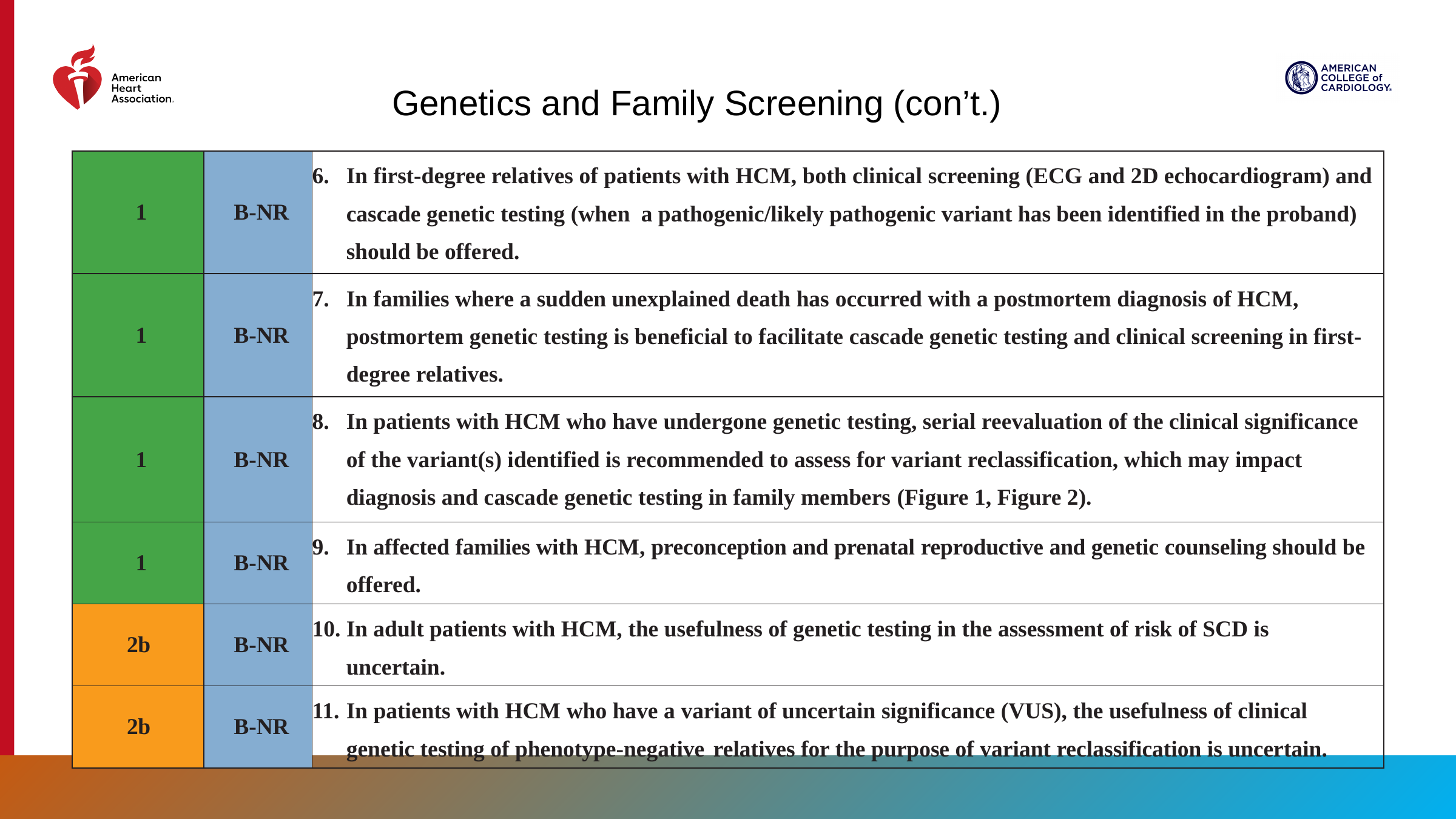

Genetics and Family Screening (con’t.)
| 1 | B-NR | In first-degree relatives of patients with HCM, both clinical screening (ECG and 2D echocardiogram) and cascade genetic testing (when a pathogenic/likely pathogenic variant has been identified in the proband) should be offered. |
| --- | --- | --- |
| 1 | B-NR | In families where a sudden unexplained death has occurred with a postmortem diagnosis of HCM, postmortem genetic testing is beneficial to facilitate cascade genetic testing and clinical screening in first-degree relatives. |
| 1 | B-NR | In patients with HCM who have undergone genetic testing, serial reevaluation of the clinical significance of the variant(s) identified is recommended to assess for variant reclassification, which may impact diagnosis and cascade genetic testing in family members (Figure 1, Figure 2). |
| 1 | B-NR | In affected families with HCM, preconception and prenatal reproductive and genetic counseling should be offered. |
| 2b | B-NR | In adult patients with HCM, the usefulness of genetic testing in the assessment of risk of SCD is uncertain. |
| 2b | B-NR | In patients with HCM who have a variant of uncertain significance (VUS), the usefulness of clinical genetic testing of phenotype-negative relatives for the purpose of variant reclassification is uncertain. |